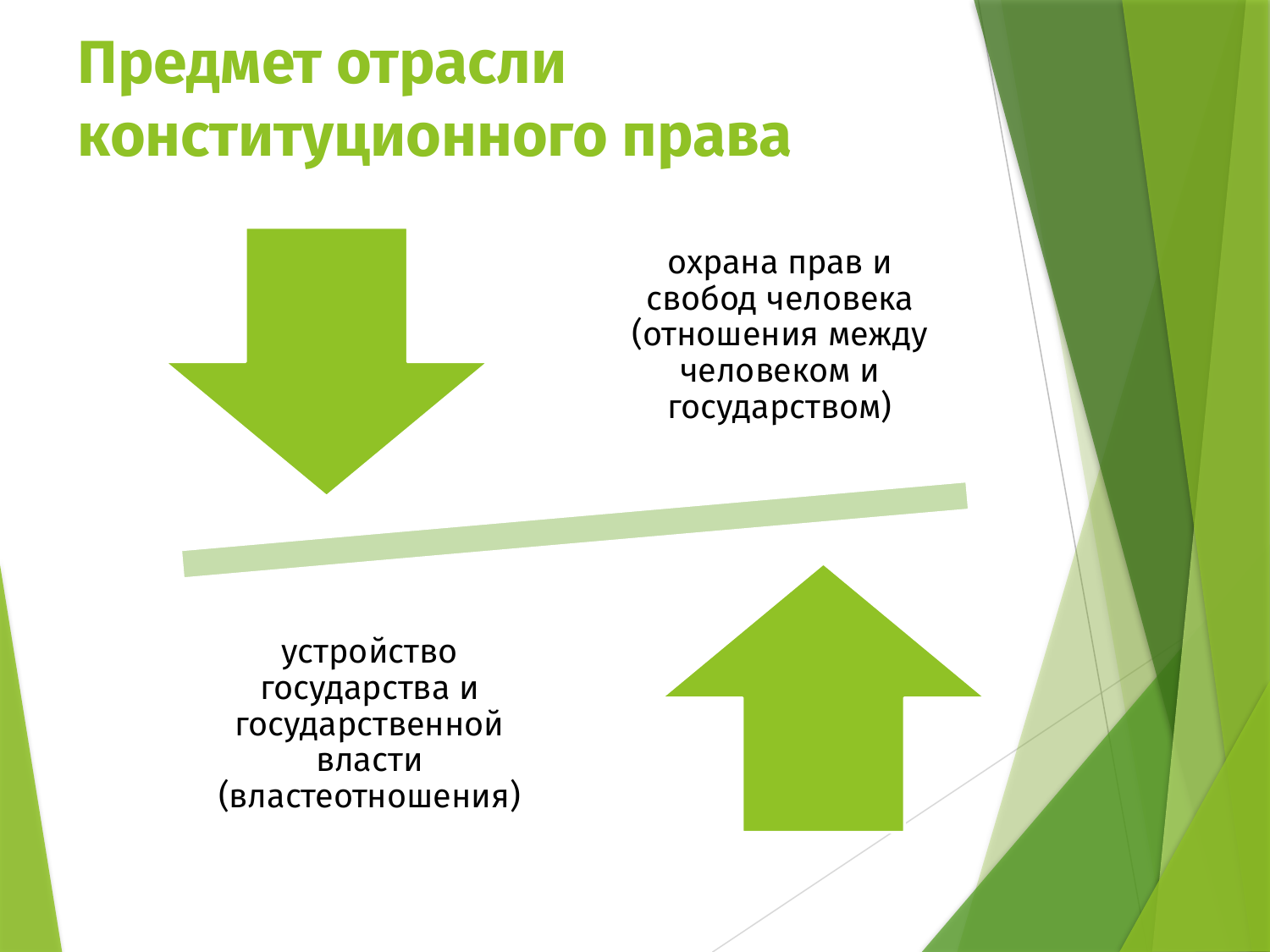

# Предмет отрасли конституционного права
охрана прав и свобод человека (отношения между человеком и государством)
устройство государства и государственной власти (властеотношения)